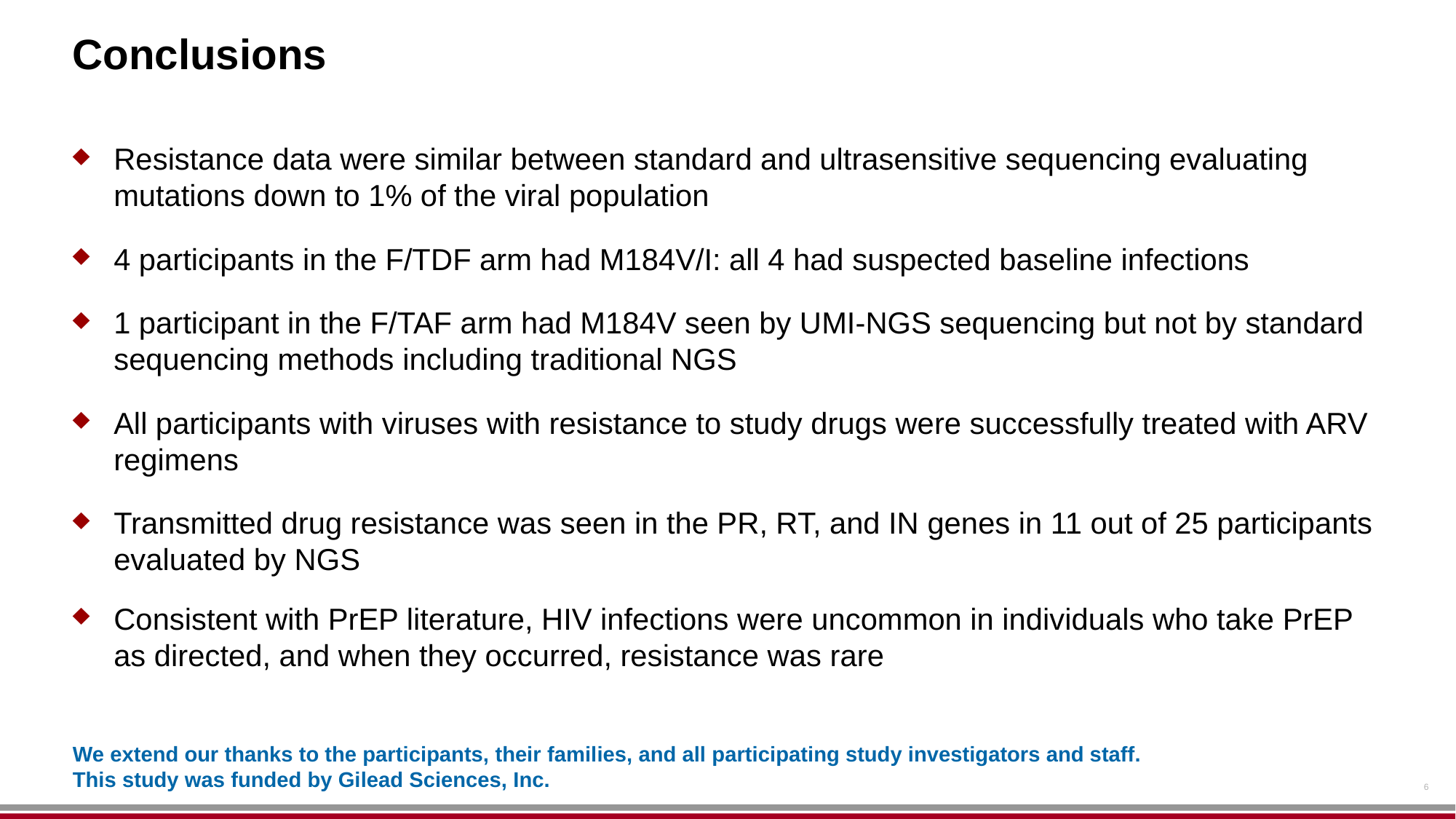

# Conclusions
Resistance data were similar between standard and ultrasensitive sequencing evaluating mutations down to 1% of the viral population
4 participants in the F/TDF arm had M184V/I: all 4 had suspected baseline infections
1 participant in the F/TAF arm had M184V seen by UMI-NGS sequencing but not by standard sequencing methods including traditional NGS
All participants with viruses with resistance to study drugs were successfully treated with ARV regimens
Transmitted drug resistance was seen in the PR, RT, and IN genes in 11 out of 25 participants evaluated by NGS
Consistent with PrEP literature, HIV infections were uncommon in individuals who take PrEP as directed, and when they occurred, resistance was rare
We extend our thanks to the participants, their families, and all participating study investigators and staff.
This study was funded by Gilead Sciences, Inc.
6